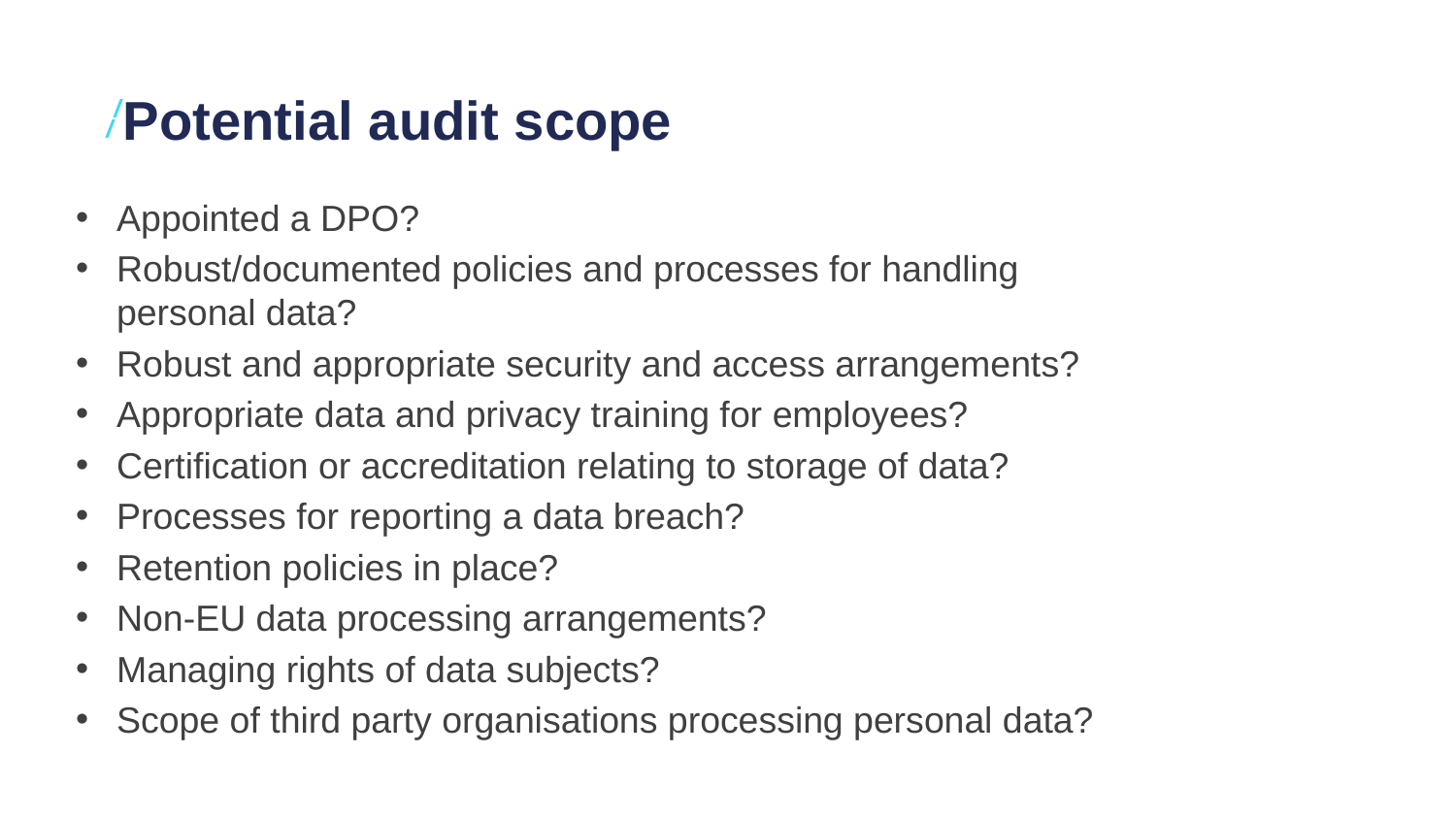

# Potential audit scope
Appointed a DPO?
Robust/documented policies and processes for handling personal data?
Robust and appropriate security and access arrangements?
Appropriate data and privacy training for employees?
Certification or accreditation relating to storage of data?
Processes for reporting a data breach?
Retention policies in place?
Non-EU data processing arrangements?
Managing rights of data subjects?
Scope of third party organisations processing personal data?